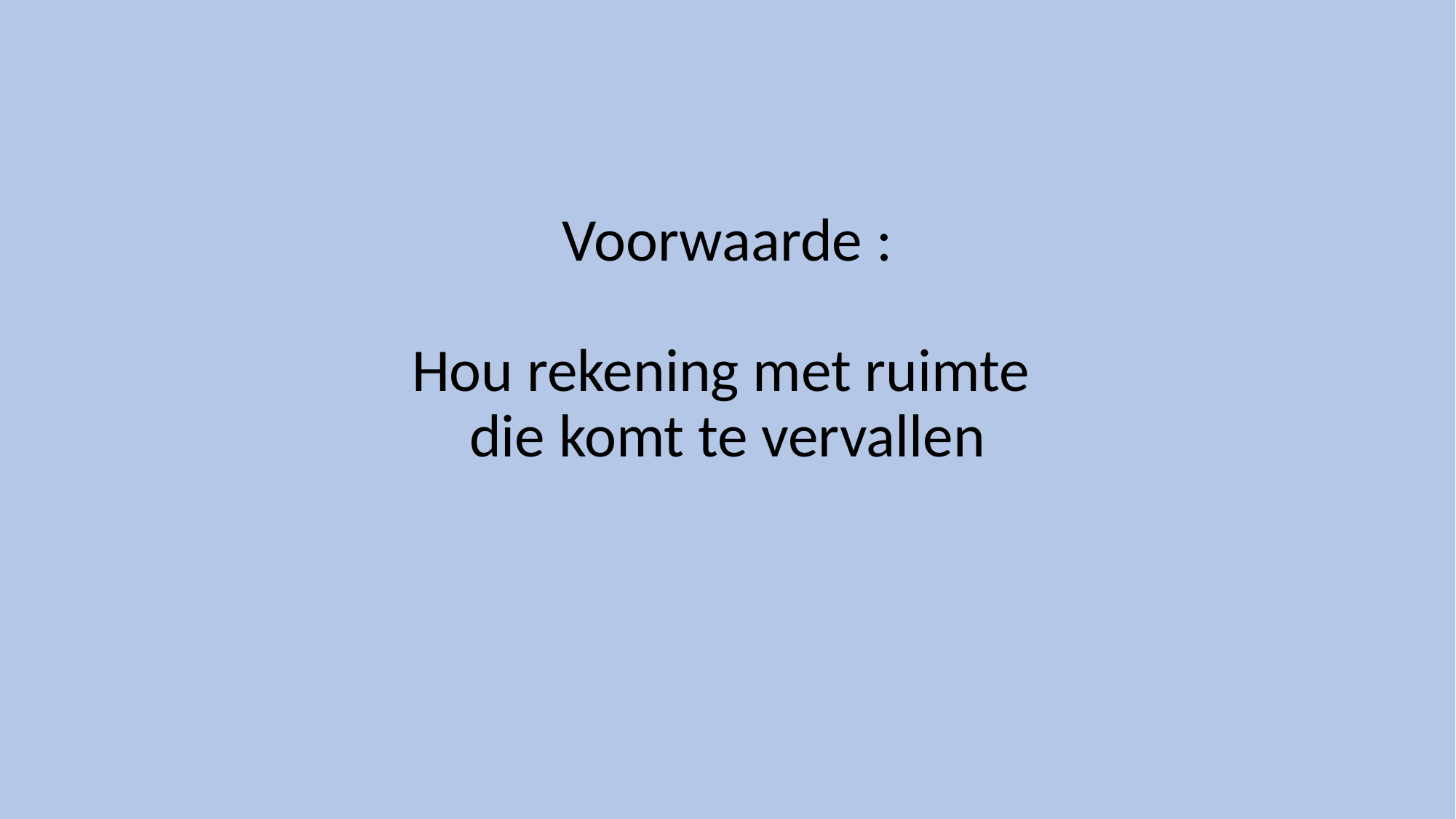

# Voorwaarde : Hou rekening met ruimte die komt te vervallen